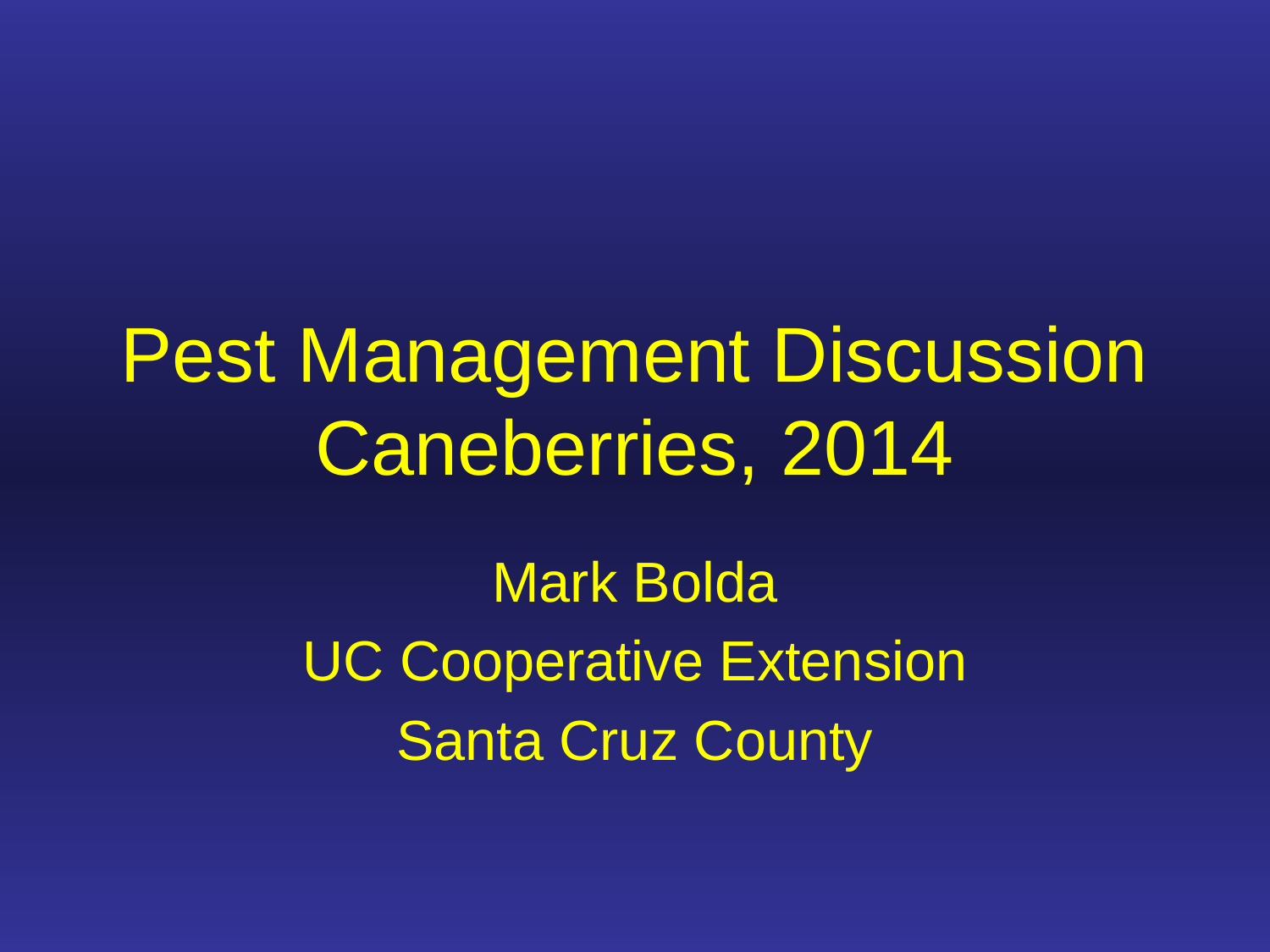

# Pest Management Discussion Caneberries, 2014
Mark Bolda
UC Cooperative Extension
Santa Cruz County